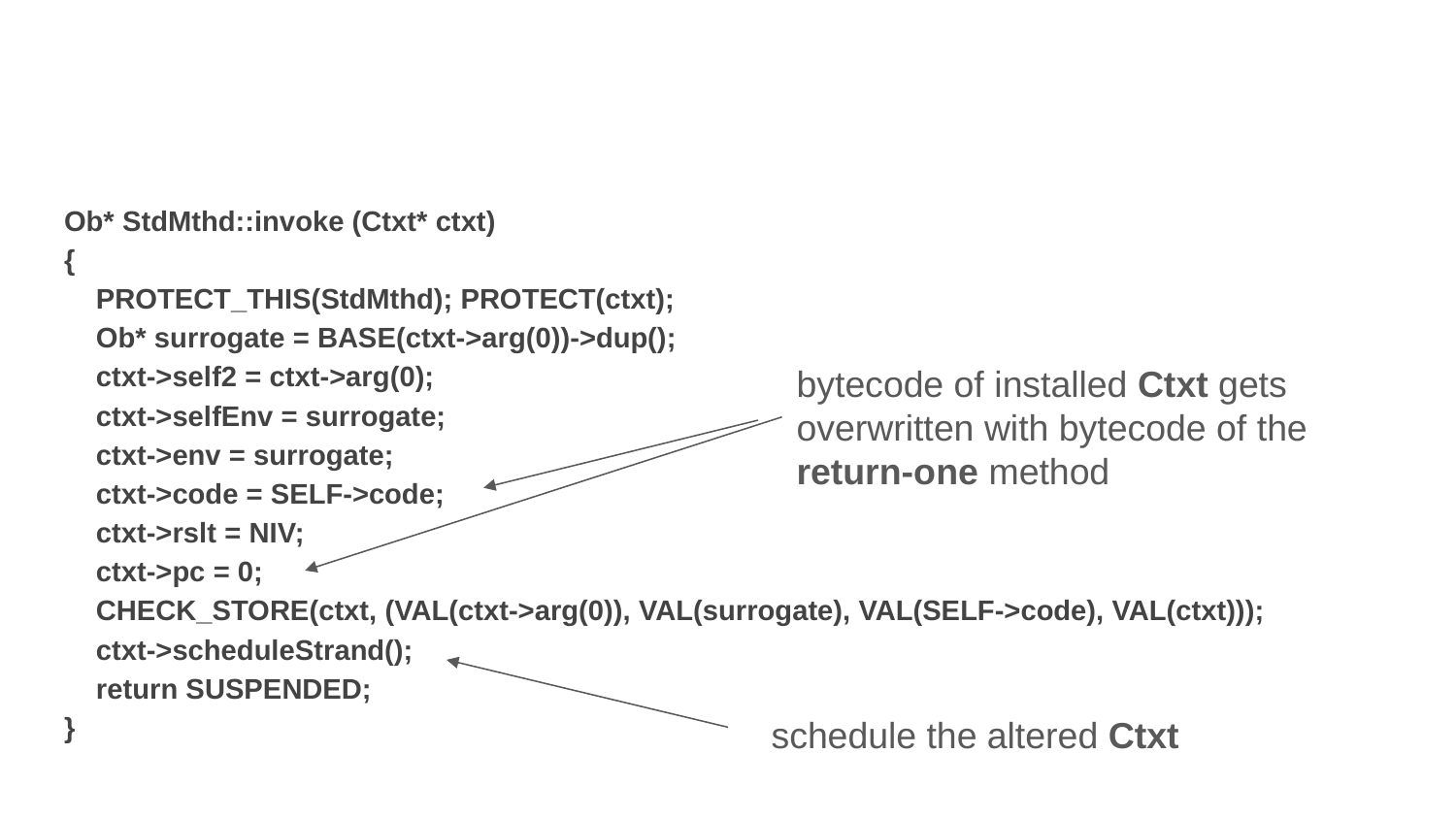

Ob* StdMthd::invoke (Ctxt* ctxt)
{
    PROTECT_THIS(StdMthd); PROTECT(ctxt);
    Ob* surrogate = BASE(ctxt->arg(0))->dup();
    ctxt->self2 = ctxt->arg(0);
    ctxt->selfEnv = surrogate;
    ctxt->env = surrogate;
    ctxt->code = SELF->code;
    ctxt->rslt = NIV;
    ctxt->pc = 0;
    CHECK_STORE(ctxt, (VAL(ctxt->arg(0)), VAL(surrogate), VAL(SELF->code), VAL(ctxt)));
    ctxt->scheduleStrand();
    return SUSPENDED;
}
bytecode of installed Ctxt gets overwritten with bytecode of the return-one method
schedule the altered Ctxt